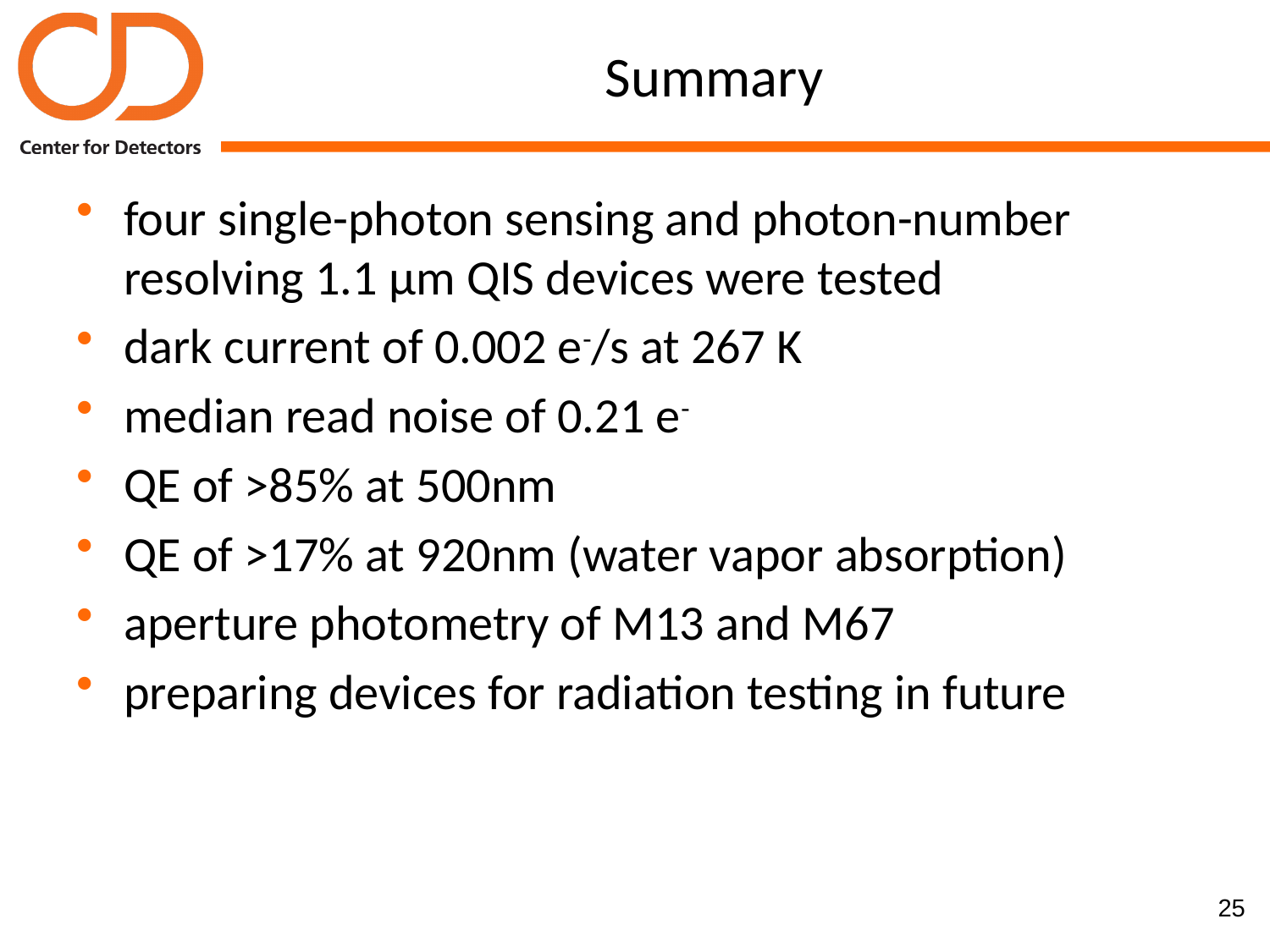

# Summary
four single-photon sensing and photon-number resolving 1.1 μm QIS devices were tested
dark current of 0.002 e-/s at 267 K
median read noise of 0.21 e-
QE of >85% at 500nm
QE of >17% at 920nm (water vapor absorption)
aperture photometry of M13 and M67
preparing devices for radiation testing in future

25